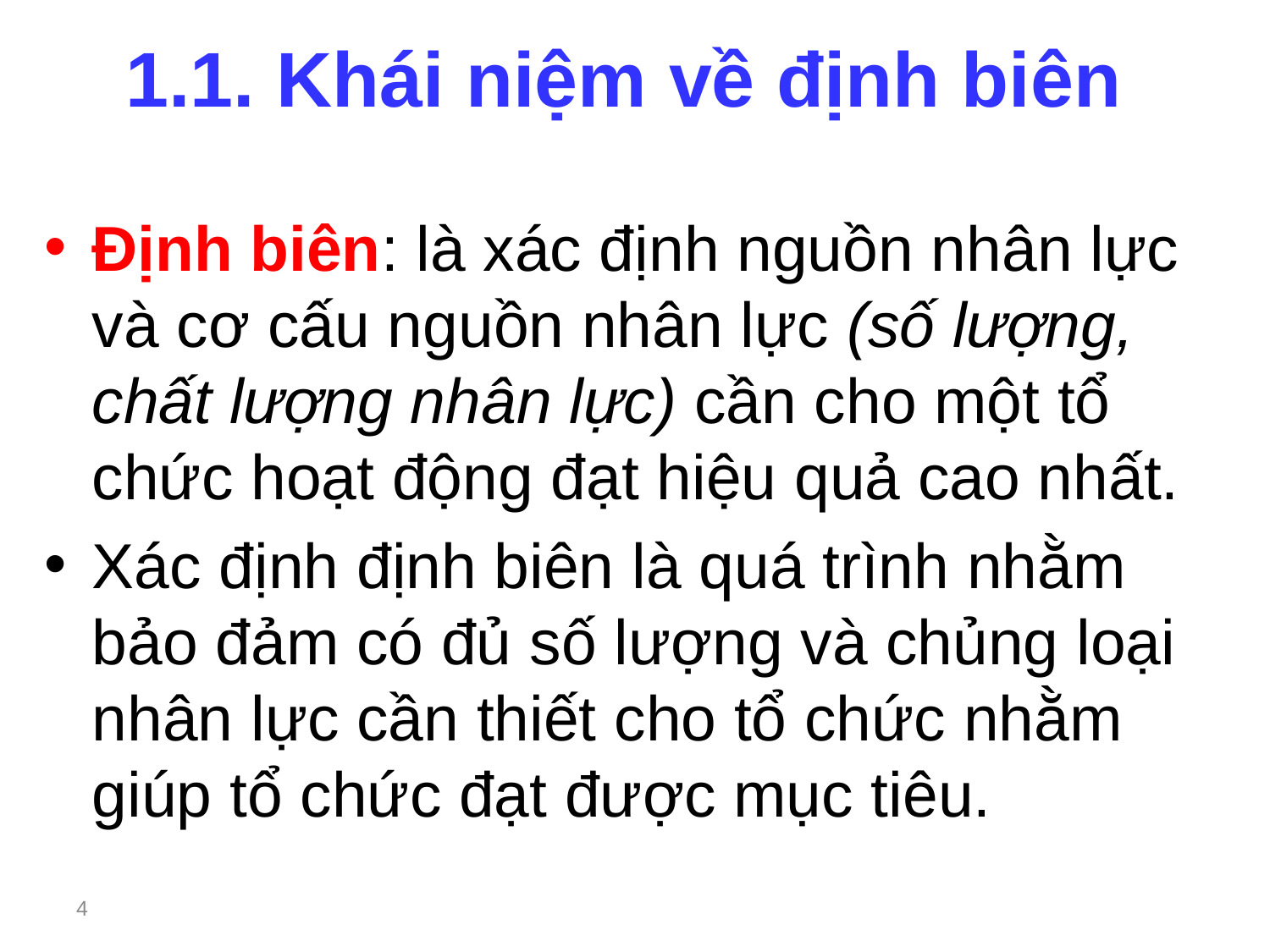

# 1.1. Khái niệm về định biên
Định biên: là xác định nguồn nhân lực và cơ cấu nguồn nhân lực (số lượng, chất lượng nhân lực) cần cho một tổ chức hoạt động đạt hiệu quả cao nhất.
Xác định định biên là quá trình nhằm bảo đảm có đủ số lượng và chủng loại nhân lực cần thiết cho tổ chức nhằm giúp tổ chức đạt được mục tiêu.
4